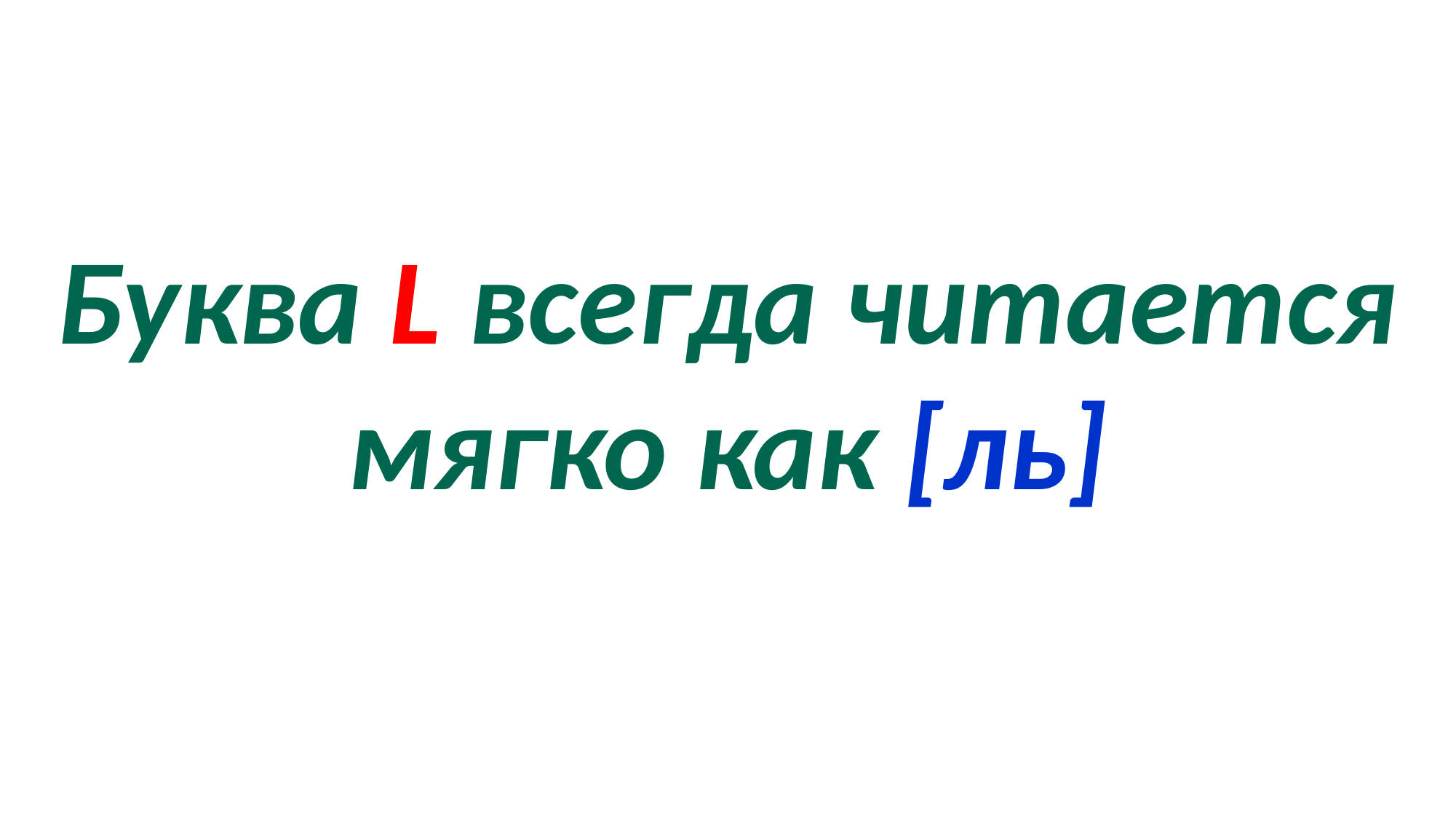

Буква L всегда читается
мягко как [ль]